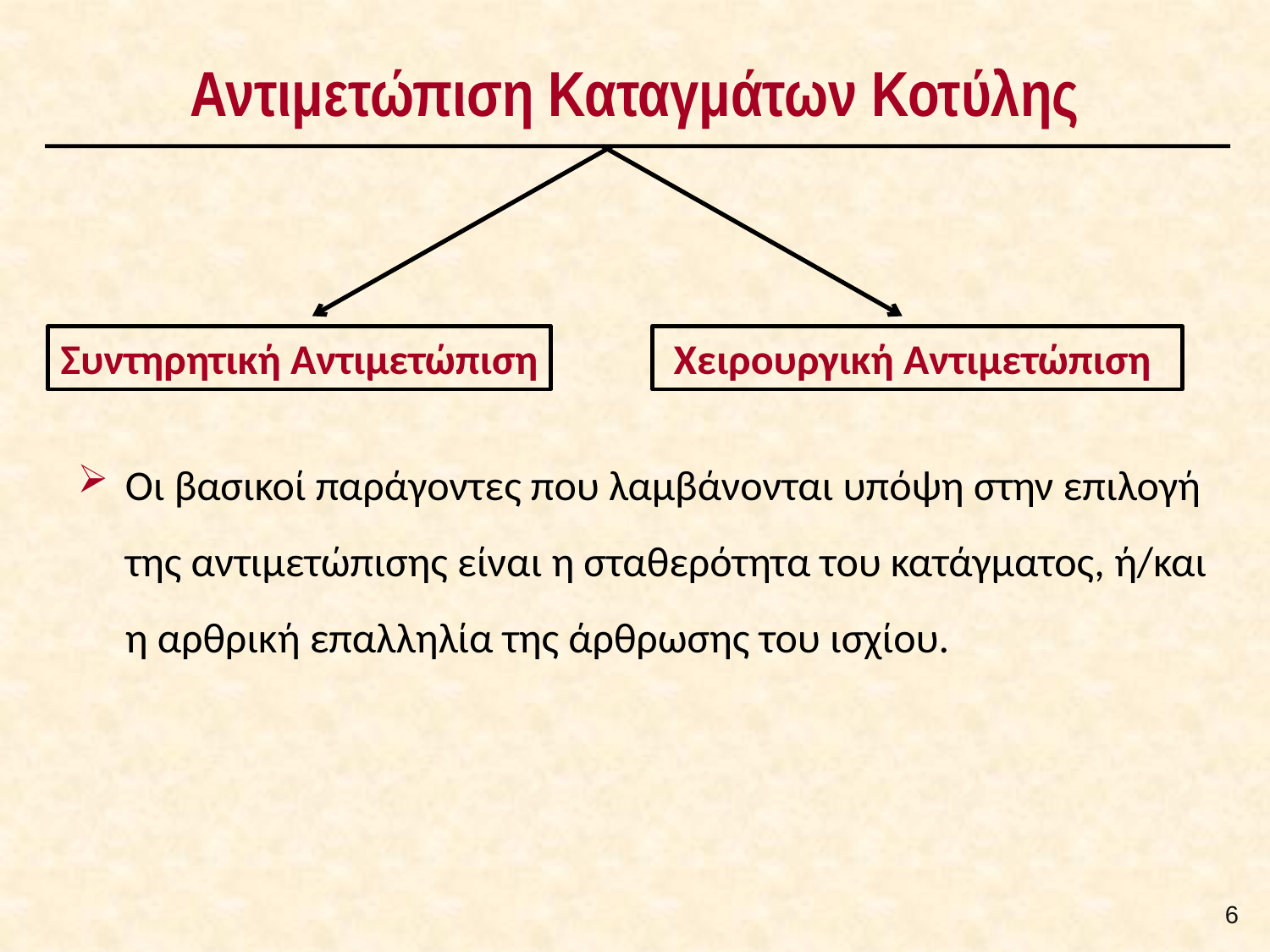

# Αντιμετώπιση Καταγμάτων Κοτύλης
Συντηρητική Αντιμετώπιση
Χειρουργική Αντιμετώπιση
Οι βασικοί παράγοντες που λαμβάνονται υπόψη στην επιλογή της αντιμετώπισης είναι η σταθερότητα του κατάγματος, ή/και η αρθρική επαλληλία της άρθρωσης του ισχίου.
6